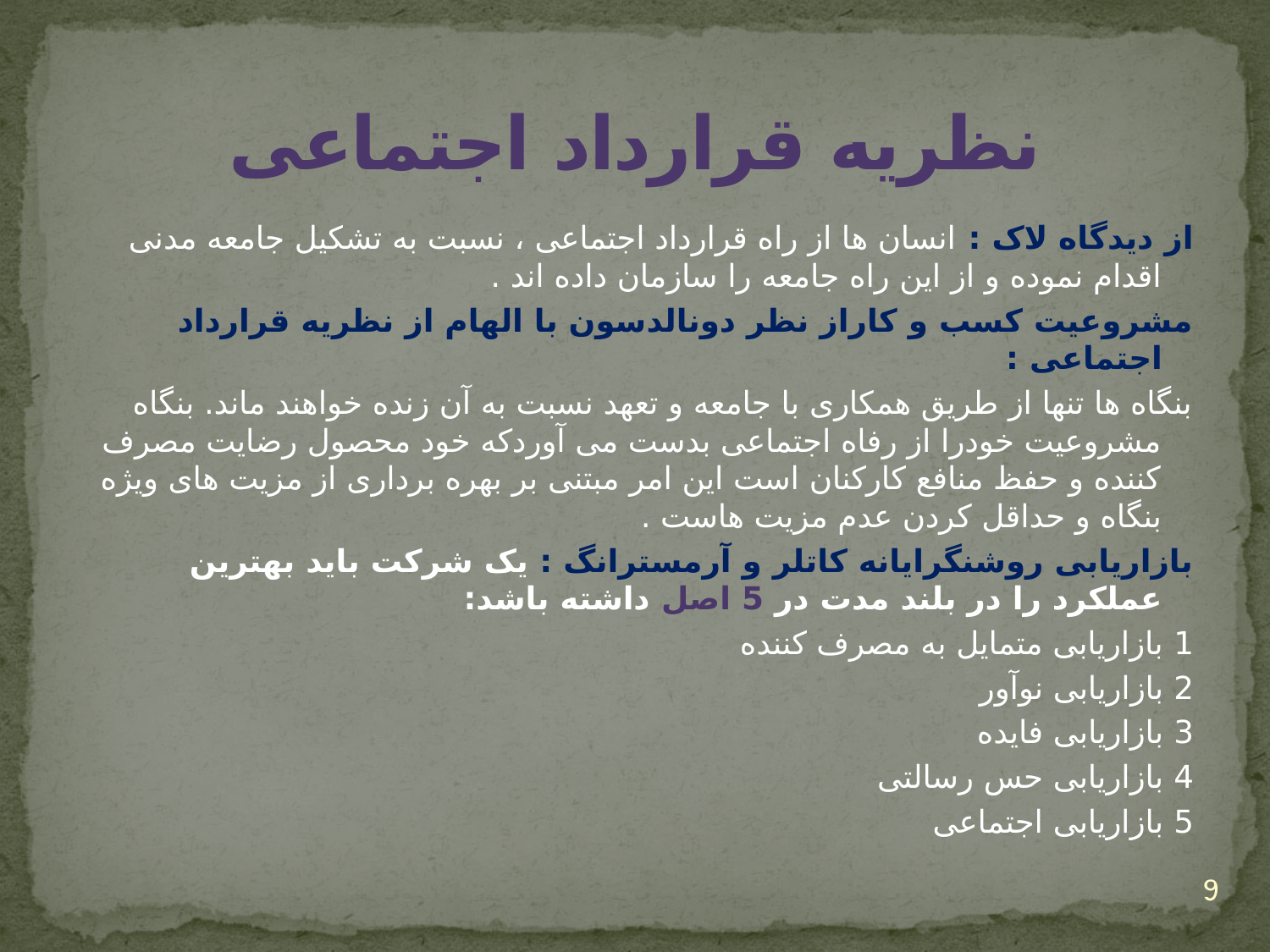

# نظریه قرارداد اجتماعی
از دیدگاه لاک : انسان ها از راه قرارداد اجتماعی ، نسبت به تشکیل جامعه مدنی اقدام نموده و از این راه جامعه را سازمان داده اند .
مشروعیت کسب و کاراز نظر دونالدسون با الهام از نظریه قرارداد اجتماعی :
بنگاه ها تنها از طریق همکاری با جامعه و تعهد نسبت به آن زنده خواهند ماند. بنگاه مشروعیت خودرا از رفاه اجتماعی بدست می آوردکه خود محصول رضایت مصرف کننده و حفظ منافع کارکنان است این امر مبتنی بر بهره برداری از مزیت های ویژه بنگاه و حداقل کردن عدم مزیت هاست .
بازاریابی روشنگرایانه کاتلر و آرمسترانگ : یک شرکت باید بهترین عملکرد را در بلند مدت در 5 اصل داشته باشد:
1 بازاریابی متمایل به مصرف کننده
2 بازاریابی نوآور
3 بازاریابی فایده
4 بازاریابی حس رسالتی
5 بازاریابی اجتماعی

9